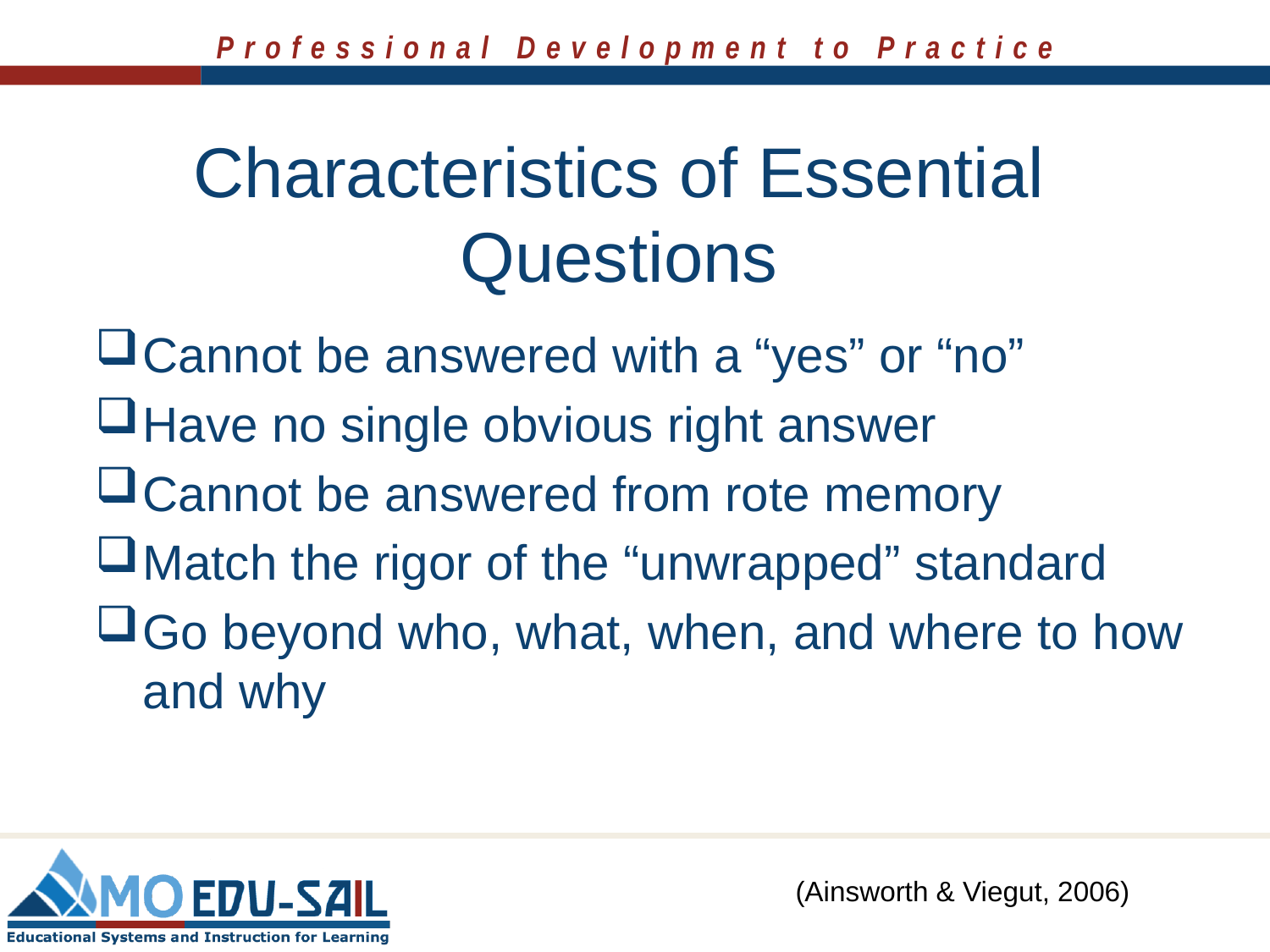

# Characteristics of Essential Questions
Cannot be answered with a “yes” or “no”
Have no single obvious right answer
Cannot be answered from rote memory
Match the rigor of the “unwrapped” standard
Go beyond who, what, when, and where to how and why

(Ainsworth & Viegut, 2006)